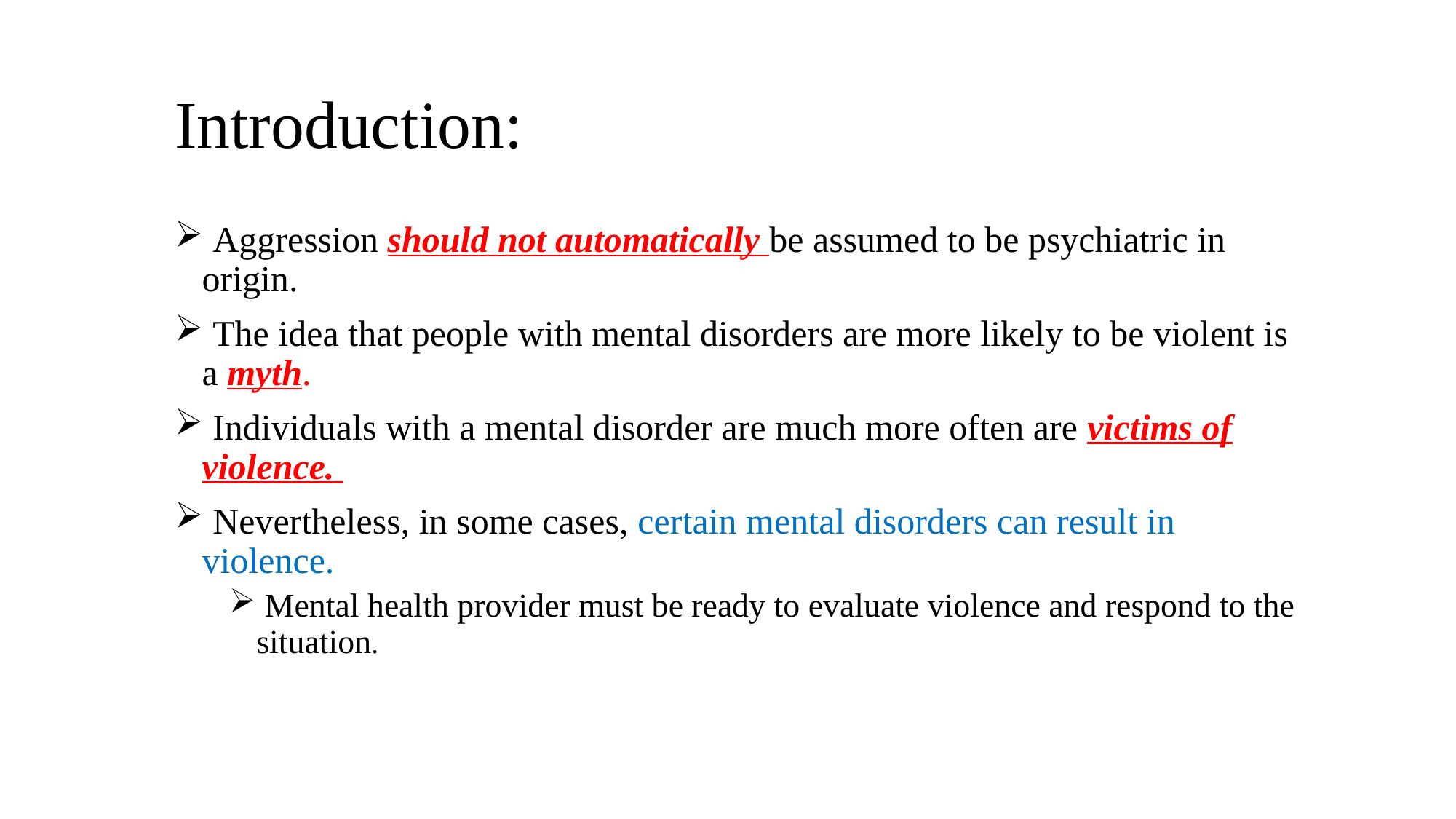

# Introduction:
 Aggression should not automatically be assumed to be psychiatric in origin.
 The idea that people with mental disorders are more likely to be violent is a myth.
 Individuals with a mental disorder are much more often are victims of violence.
 Nevertheless, in some cases, certain mental disorders can result in violence.
 Mental health provider must be ready to evaluate violence and respond to the situation.